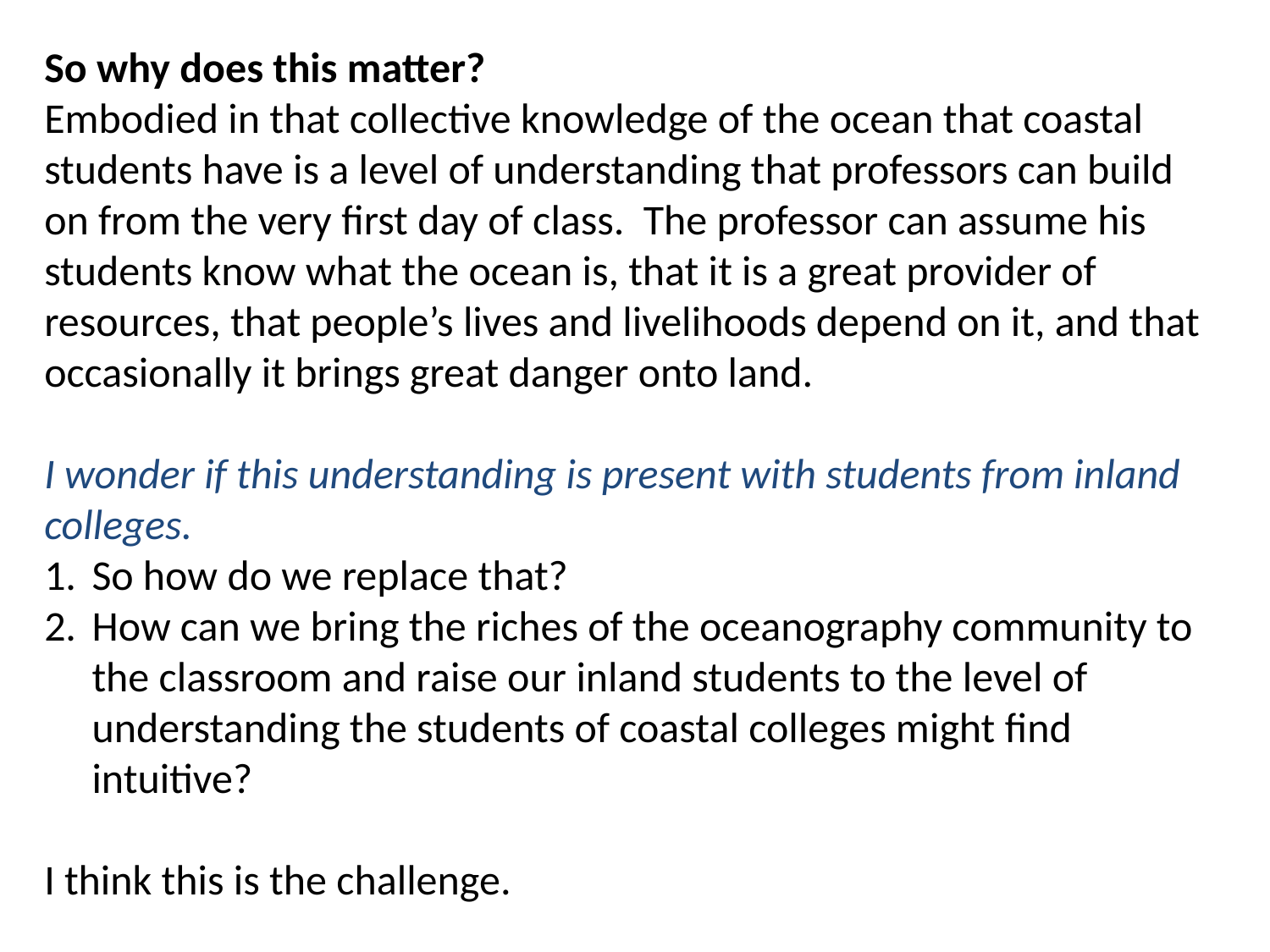

So why does this matter?
Embodied in that collective knowledge of the ocean that coastal students have is a level of understanding that professors can build on from the very first day of class.  The professor can assume his students know what the ocean is, that it is a great provider of resources, that people’s lives and livelihoods depend on it, and that occasionally it brings great danger onto land.

I wonder if this understanding is present with students from inland colleges.
So how do we replace that?
How can we bring the riches of the oceanography community to the classroom and raise our inland students to the level of understanding the students of coastal colleges might find intuitive?

I think this is the challenge.